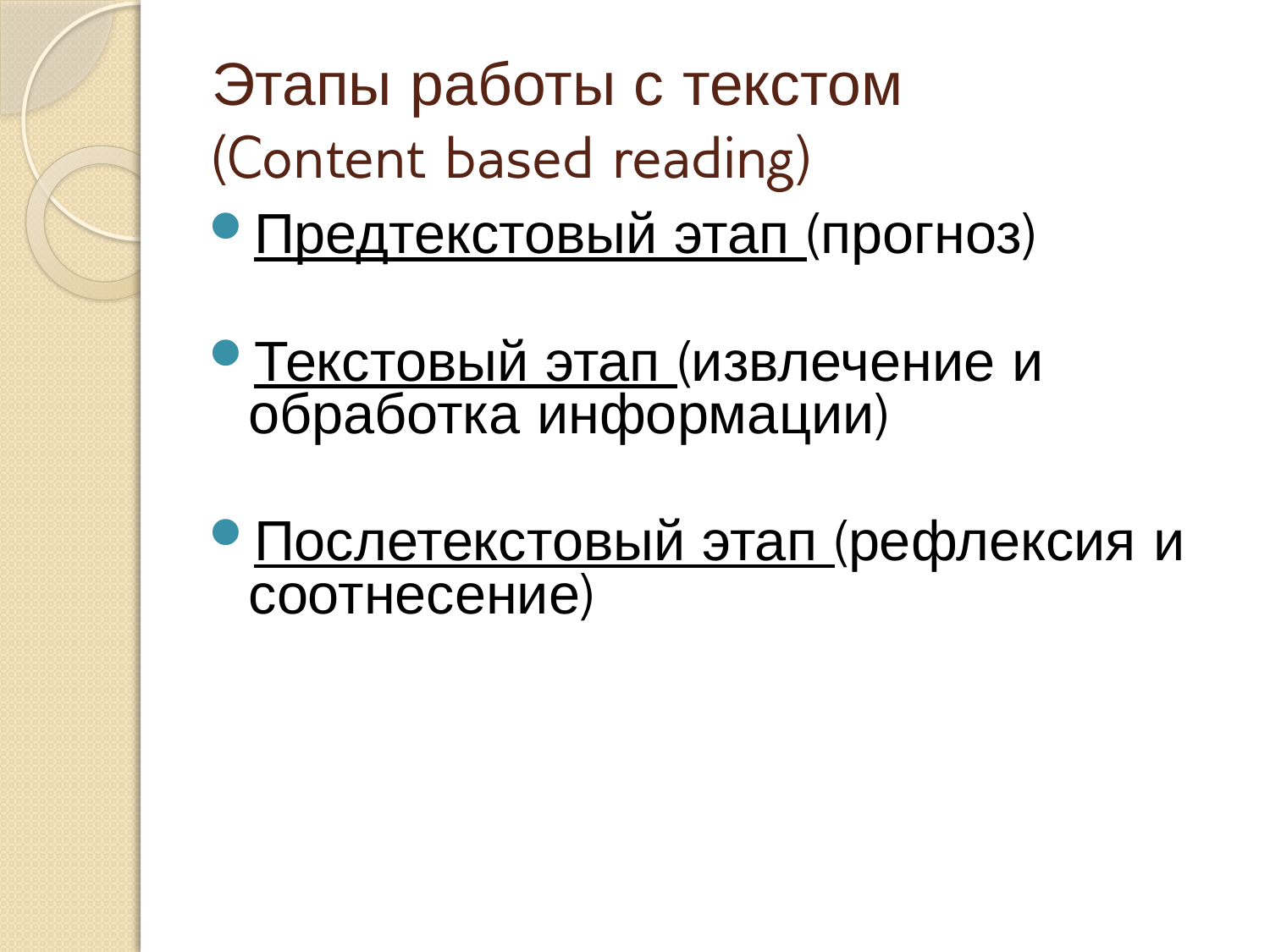

# Этапы работы с текстом (Content based reading)
Предтекстовый этап (прогноз)

Текстовый этап (извлечение и обработка информации)

Послетекстовый этап (рефлексия и соотнесение)